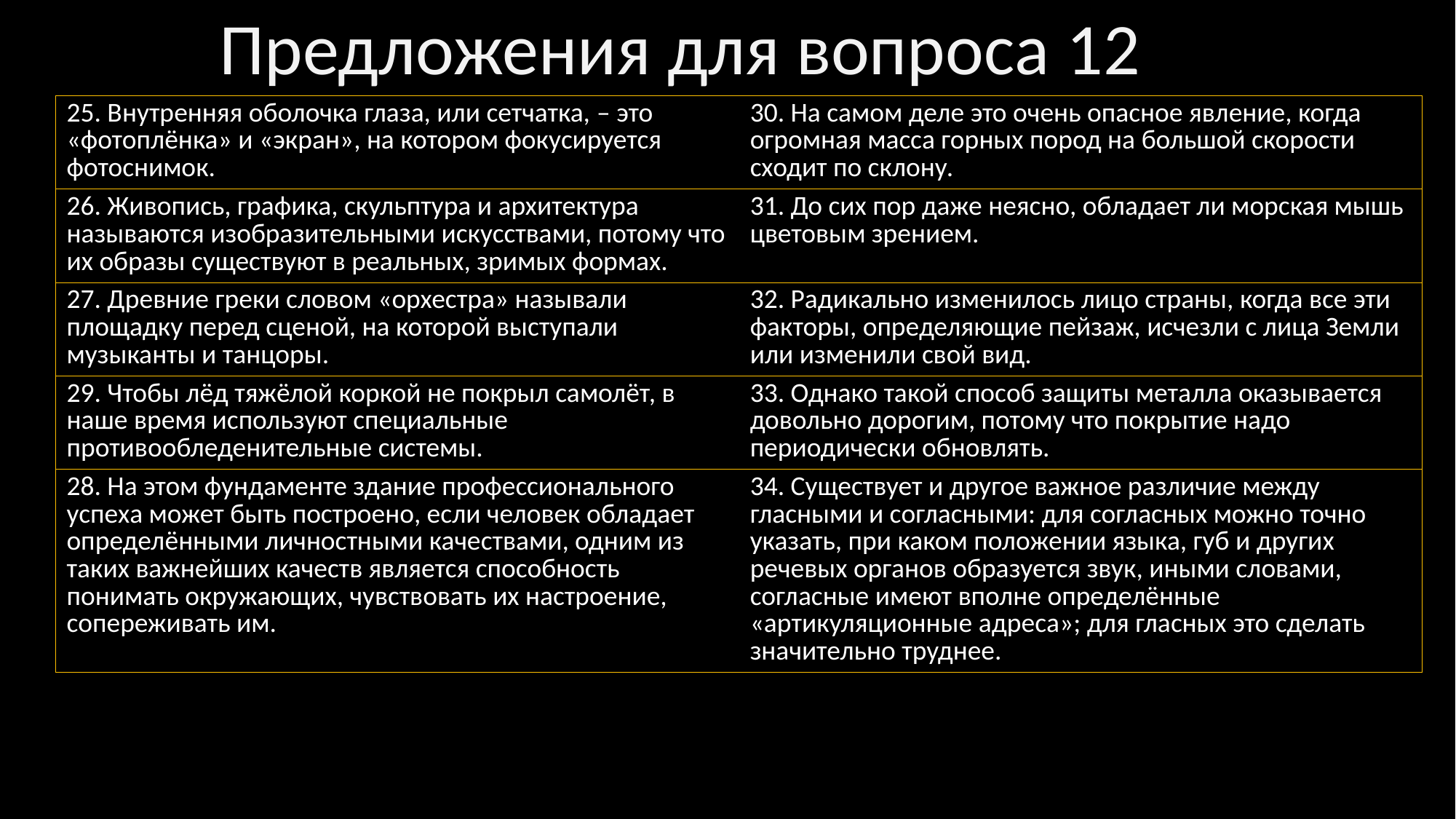

# Предложения для вопроса 12
| 25. Внутренняя оболочка глаза, или сетчатка, – это «фотоплёнка» и «экран», на котором фокусируется фотоснимок. | 30. На самом деле это очень опасное явление, когда огромная масса горных пород на большой скорости сходит по склону. |
| --- | --- |
| 26. Живопись, графика, скульптура и архитектура называются изобразительными искусствами, потому что их образы существуют в реальных, зримых формах. | 31. До сих пор даже неясно, обладает ли морская мышь цветовым зрением. |
| 27. Древние греки словом «орхестра» называли площадку перед сценой, на которой выступали музыканты и танцоры. | 32. Радикально изменилось лицо страны, когда все эти факторы, определяющие пейзаж, исчезли с лица Земли или изменили свой вид. |
| 29. Чтобы лёд тяжёлой коркой не покрыл самолёт, в наше время используют специальные противообледенительные системы. | 33. Однако такой способ защиты металла оказывается довольно дорогим, потому что покрытие надо периодически обновлять. |
| 28. На этом фундаменте здание профессионального успеха может быть построено, если человек обладает определёнными личностными качествами, одним из таких важнейших качеств является способность понимать окружающих, чувствовать их настроение, сопереживать им. | 34. Существует и другое важное различие между гласными и согласными: для согласных можно точно указать, при каком положении языка, губ и других речевых органов образуется звук, иными словами, согласные имеют вполне определённые «артикуляционные адреса»; для гласных это сделать значительно труднее. |
Подруга позвонила мне, чтобы напомнить о нашей встрече.